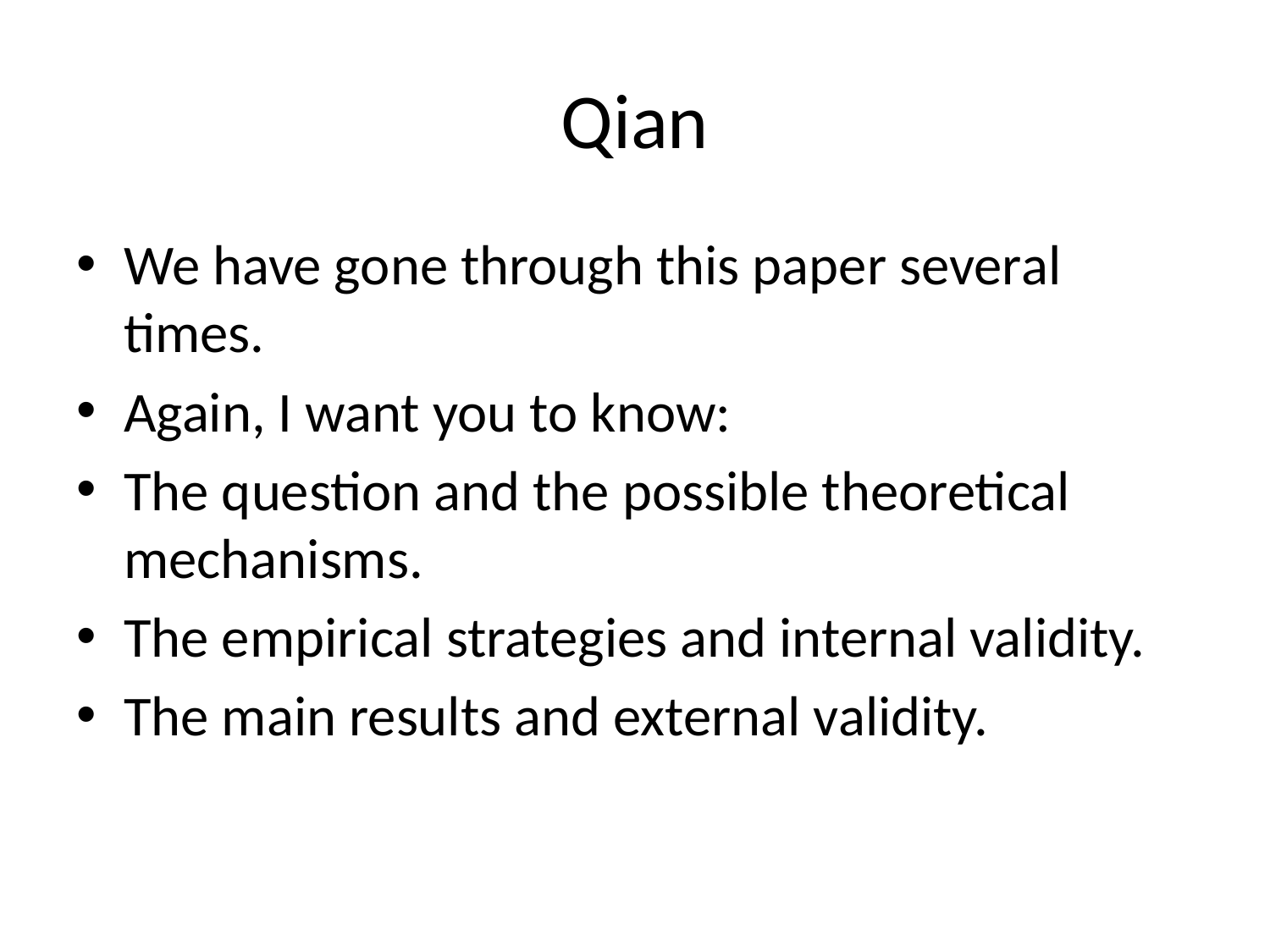

# Qian
We have gone through this paper several times.
Again, I want you to know:
The question and the possible theoretical mechanisms.
The empirical strategies and internal validity.
The main results and external validity.